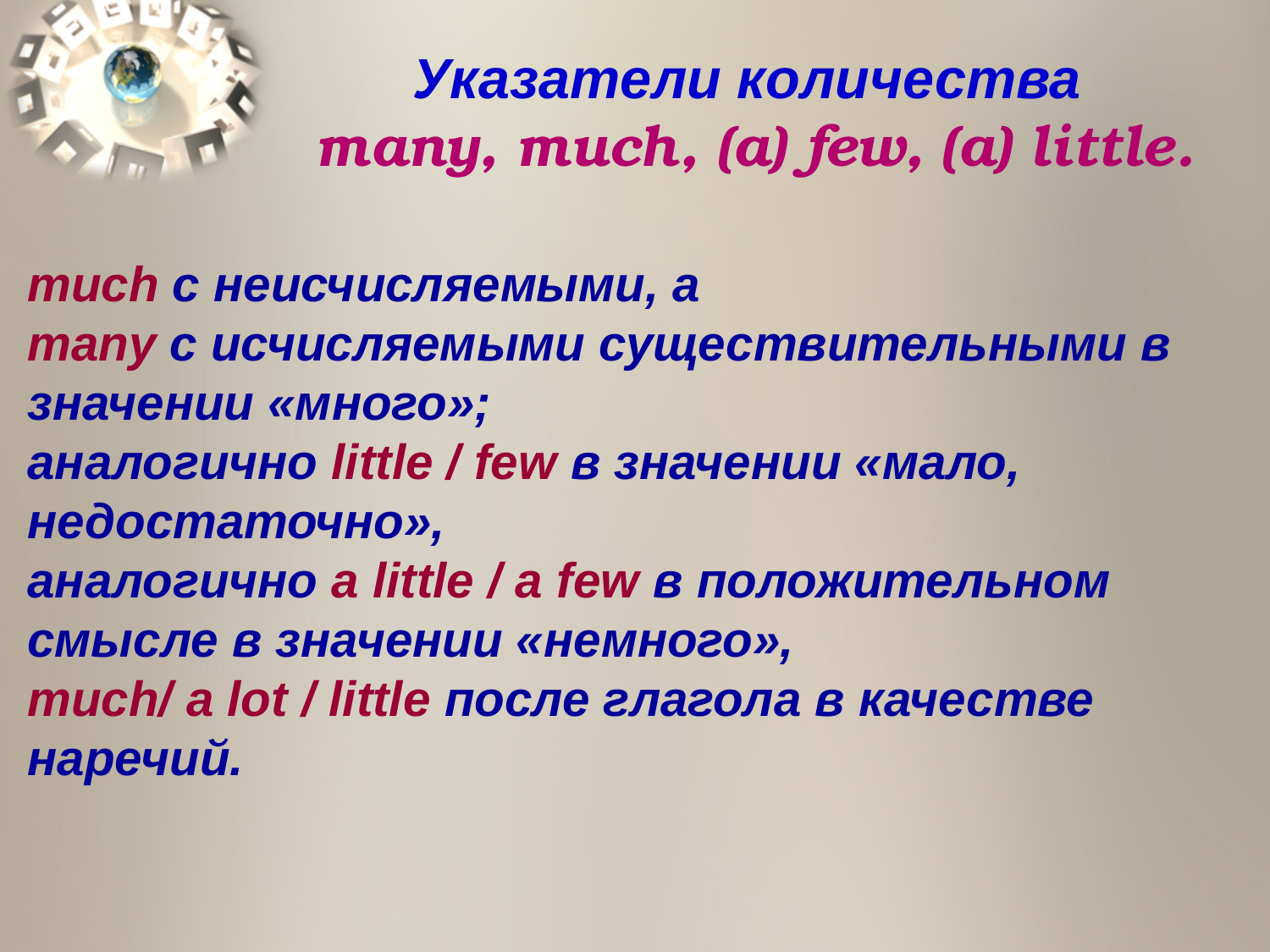

Указатели количества
many, much, (a) few, (a) little.
much с неисчисляемыми, а
many с исчисляемыми существительными в значении «много»;
аналогично little / few в значении «мало, недостаточно»,
аналогично a little / a few в положительном смысле в значении «немного»,
much/ a lot / little после глагола в качестве наречий.